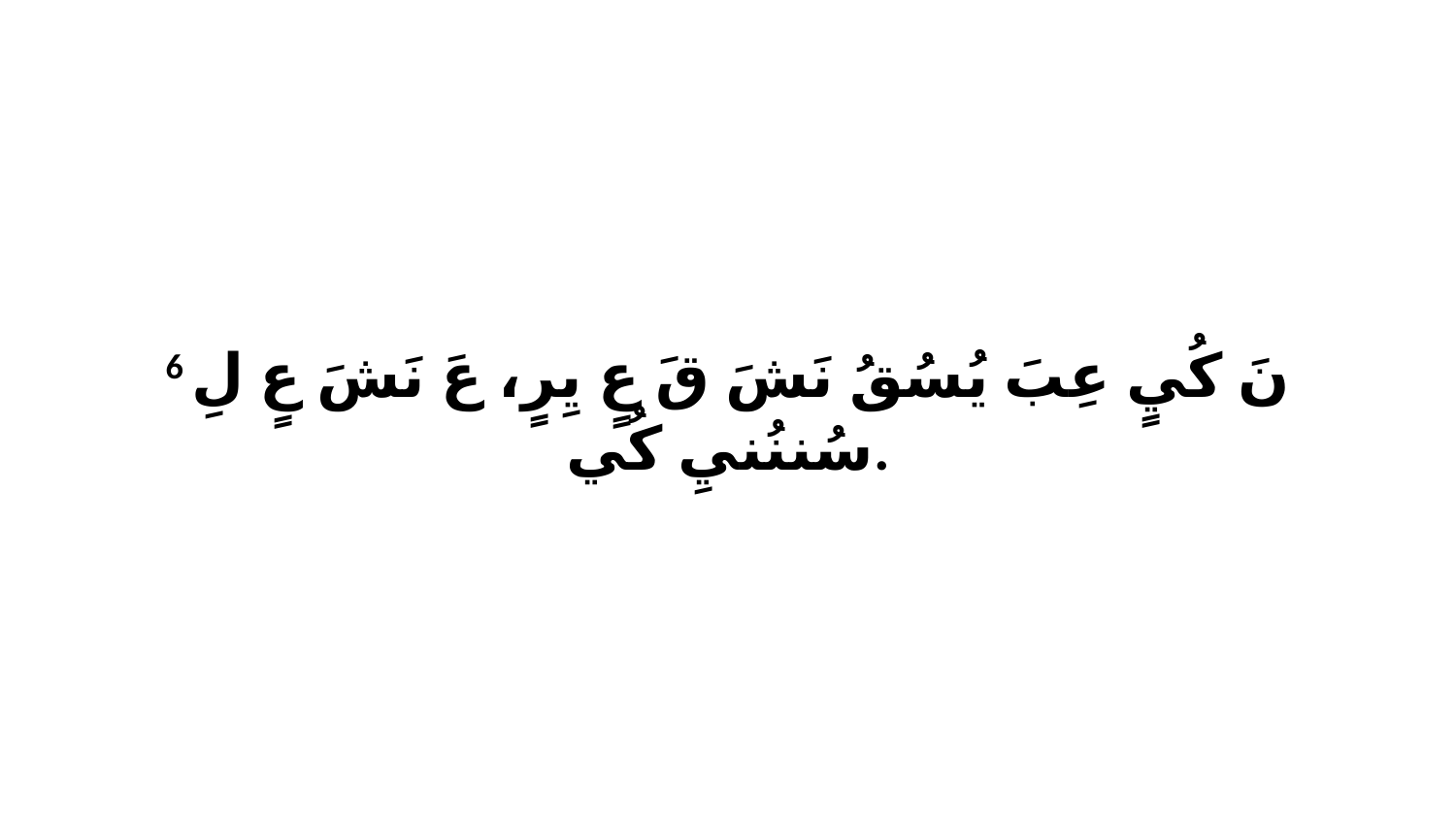

6 نَ كُيٍ عِبَ يُسُقُ نَشَ قَ عٍ يِرٍ، عَ نَشَ عٍ لِ سُننُنيِ كُي.